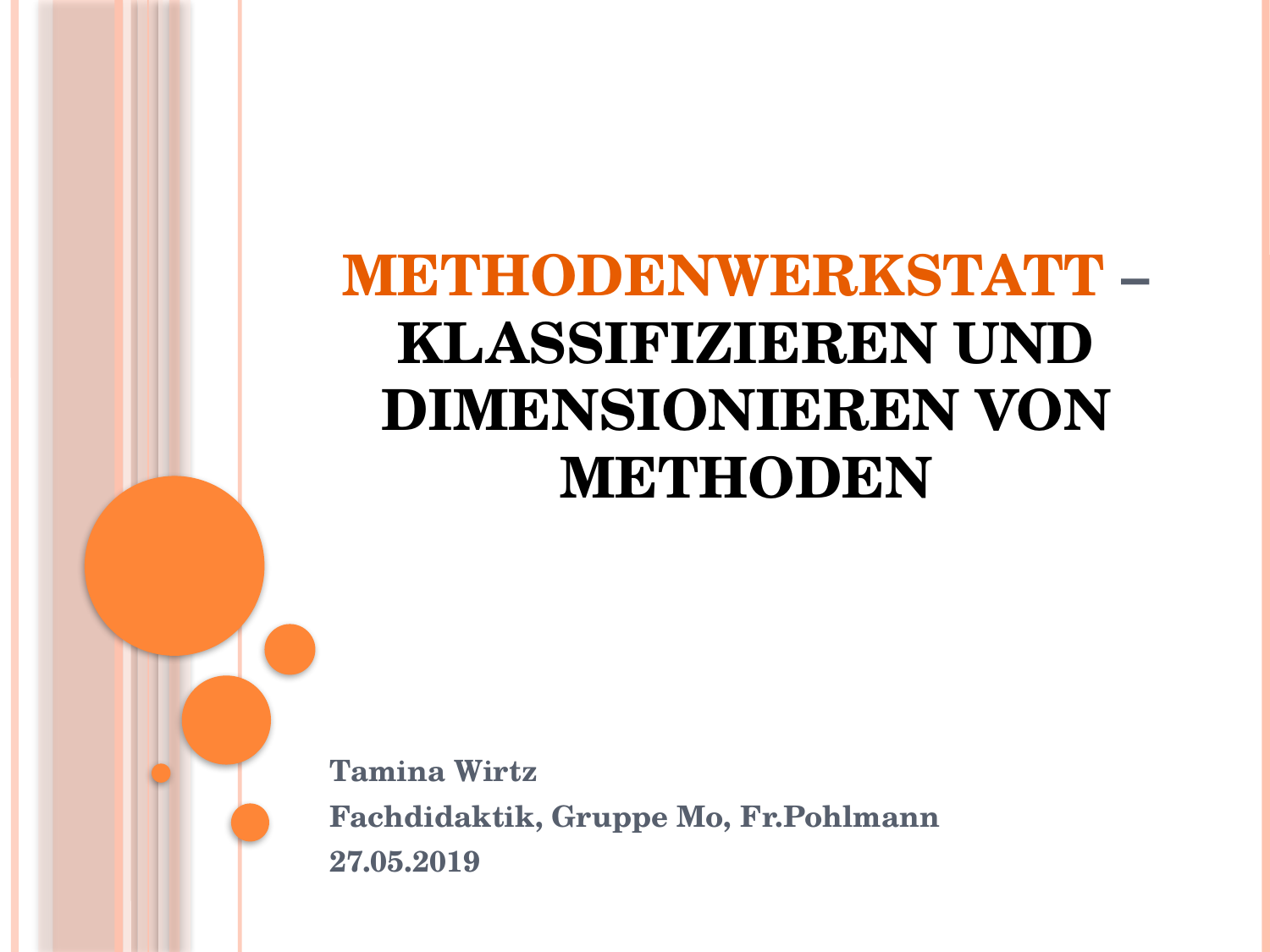

# Methodenwerkstatt – Klassifizieren und Dimensionieren von Methoden
Tamina Wirtz
Fachdidaktik, Gruppe Mo, Fr.Pohlmann
27.05.2019